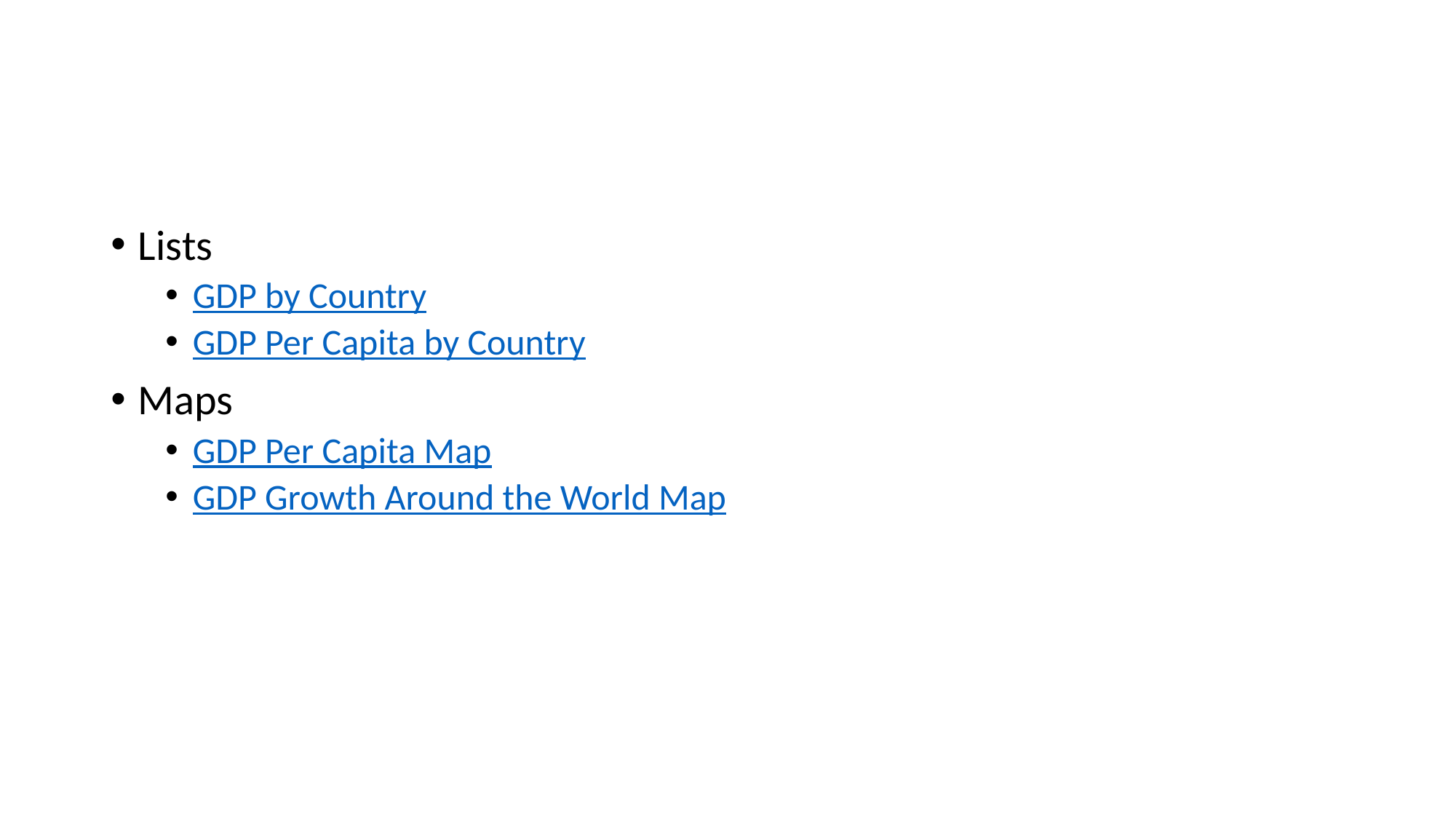

#
Lists
GDP by Country
GDP Per Capita by Country
Maps
GDP Per Capita Map
GDP Growth Around the World Map